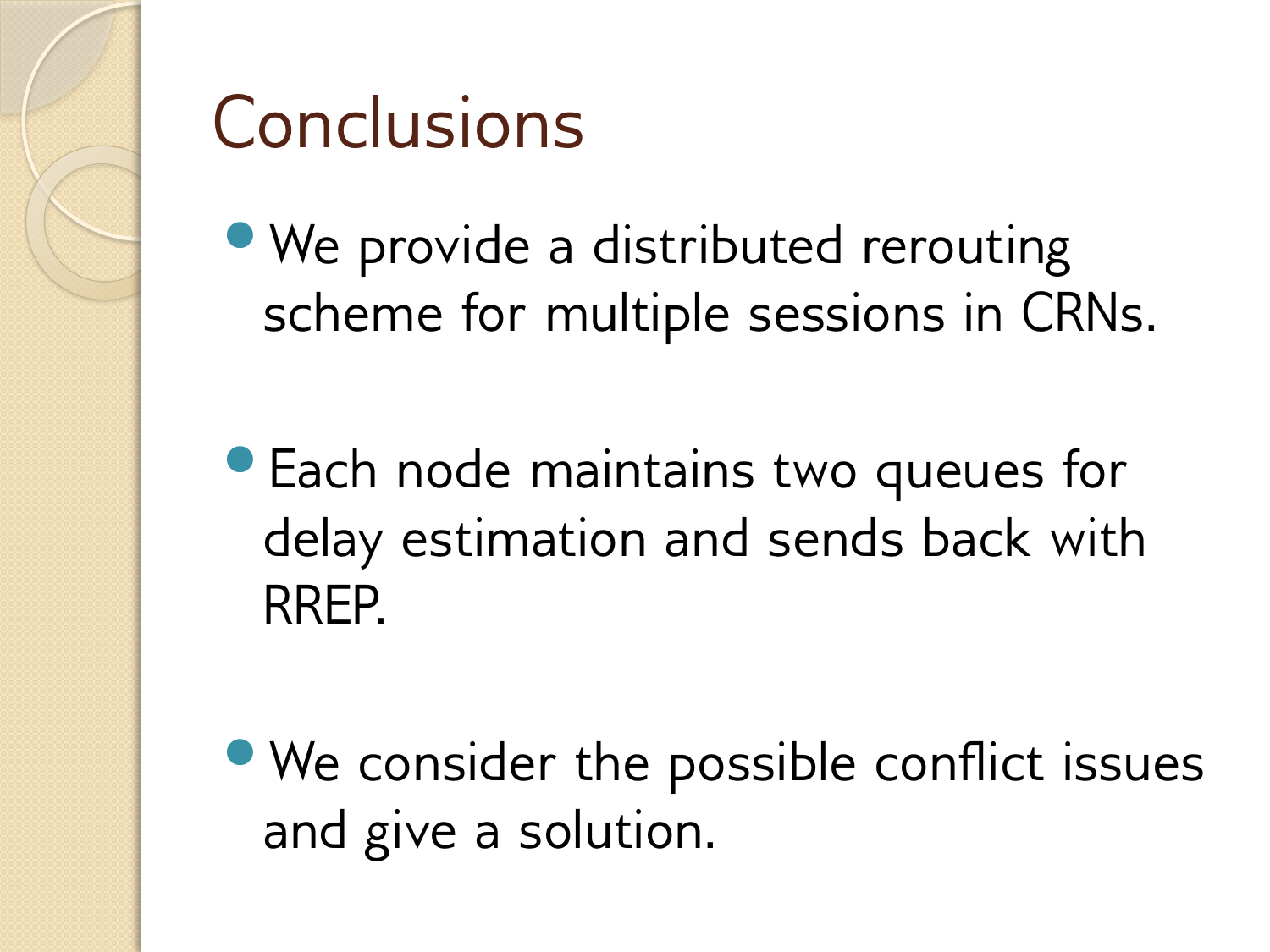

# Conclusions
We provide a distributed rerouting scheme for multiple sessions in CRNs.

Each node maintains two queues for delay estimation and sends back with RREP.

We consider the possible conflict issues and give a solution.